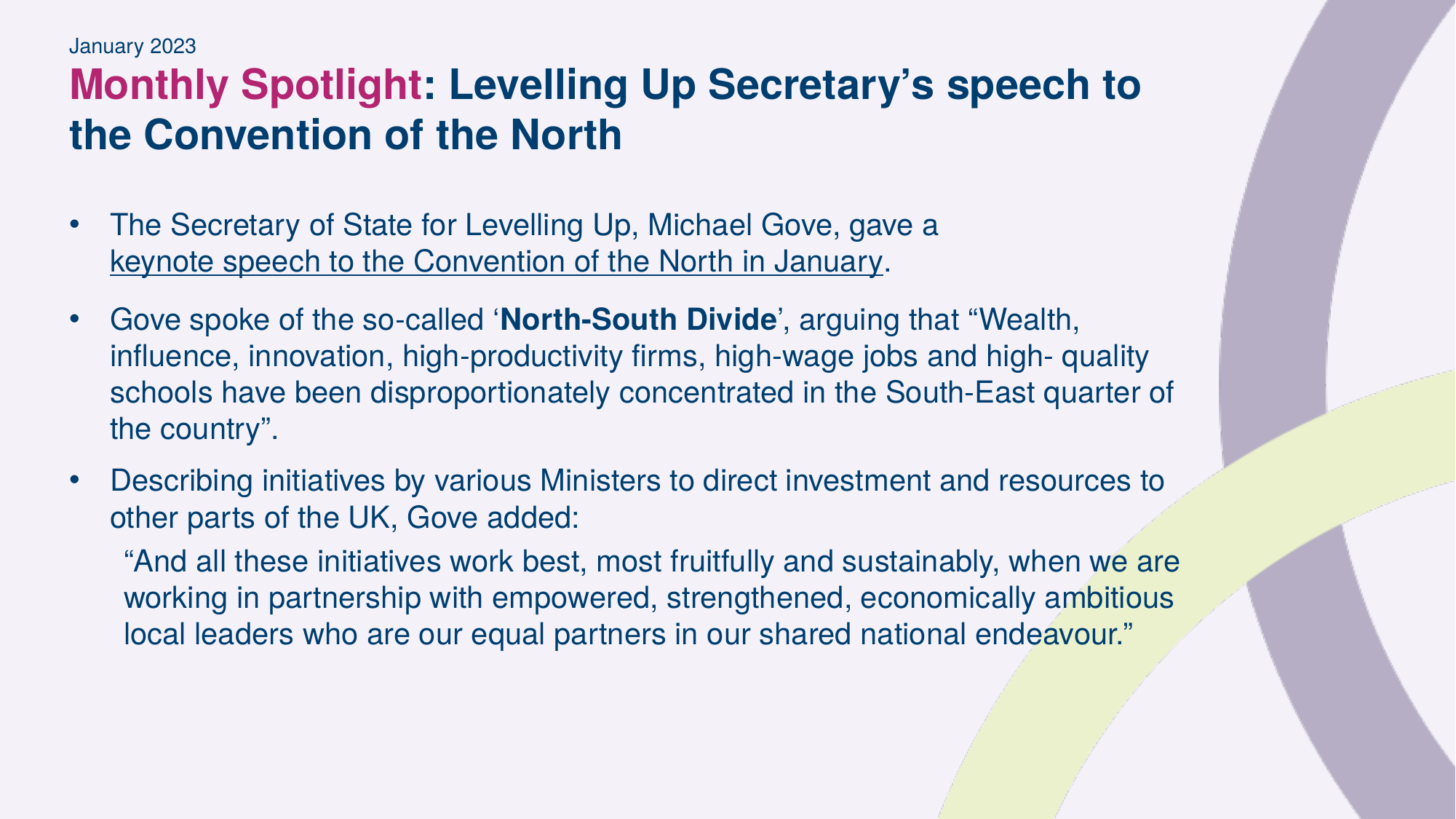

# January 2023 Monthly Spotlight: Levelling Up Secretary’s speech to the Convention of the North
The Secretary of State for Levelling Up, Michael Gove, gave a keynote speech to the Convention of the North in January.
Gove spoke of the so-called ‘North-South Divide’, arguing that “Wealth, influence, innovation, high-productivity firms, high-wage jobs and high- quality schools have been disproportionately concentrated in the South-East quarter of the country”.
Describing initiatives by various Ministers to direct investment and resources to other parts of the UK, Gove added:
“And all these initiatives work best, most fruitfully and sustainably, when we are working in partnership with empowered, strengthened, economically ambitious local leaders who are our equal partners in our shared national endeavour.”